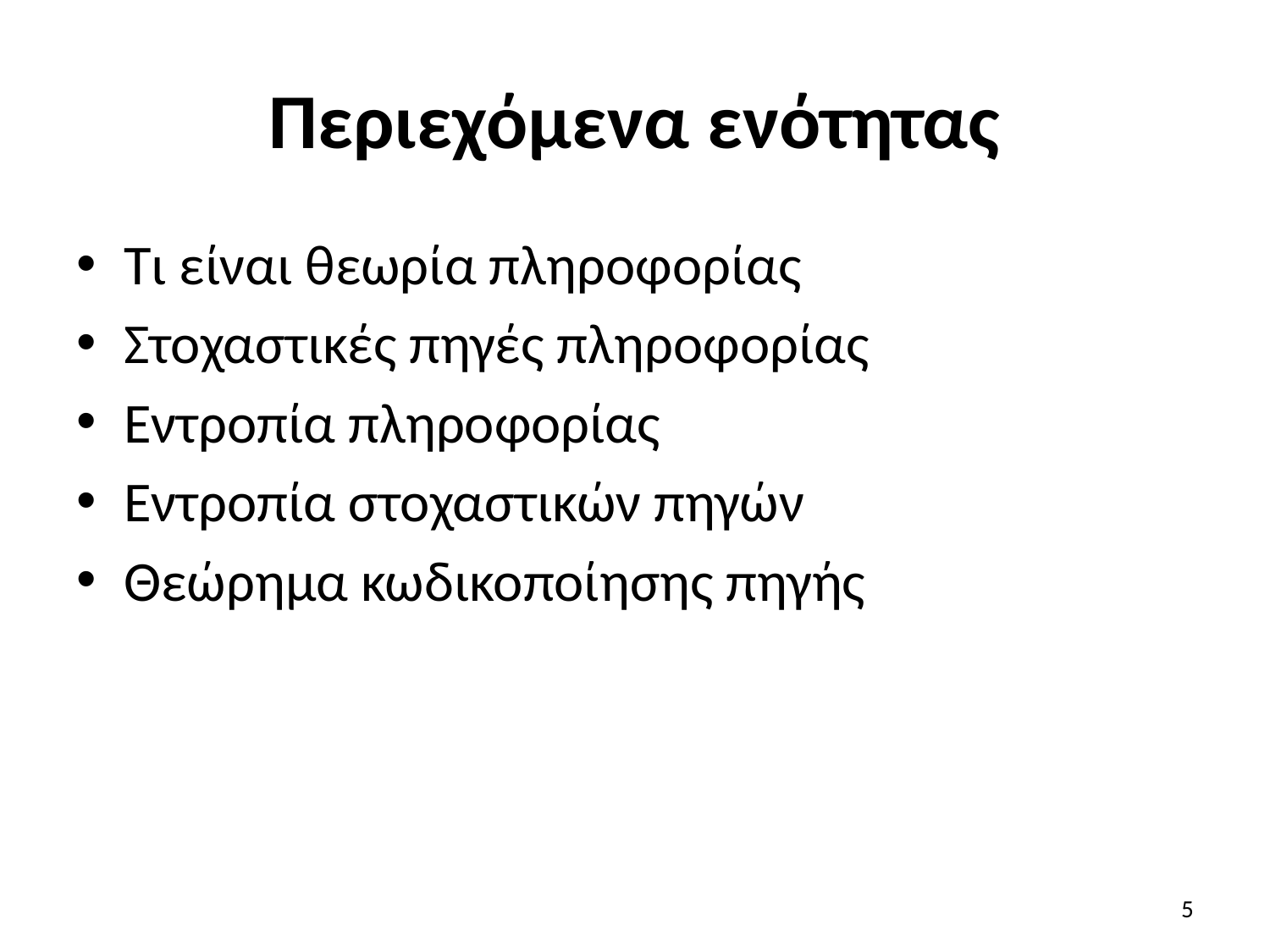

# Περιεχόμενα ενότητας
Τι είναι θεωρία πληροφορίας
Στοχαστικές πηγές πληροφορίας
Εντροπία πληροφορίας
Εντροπία στοχαστικών πηγών
Θεώρημα κωδικοποίησης πηγής
5